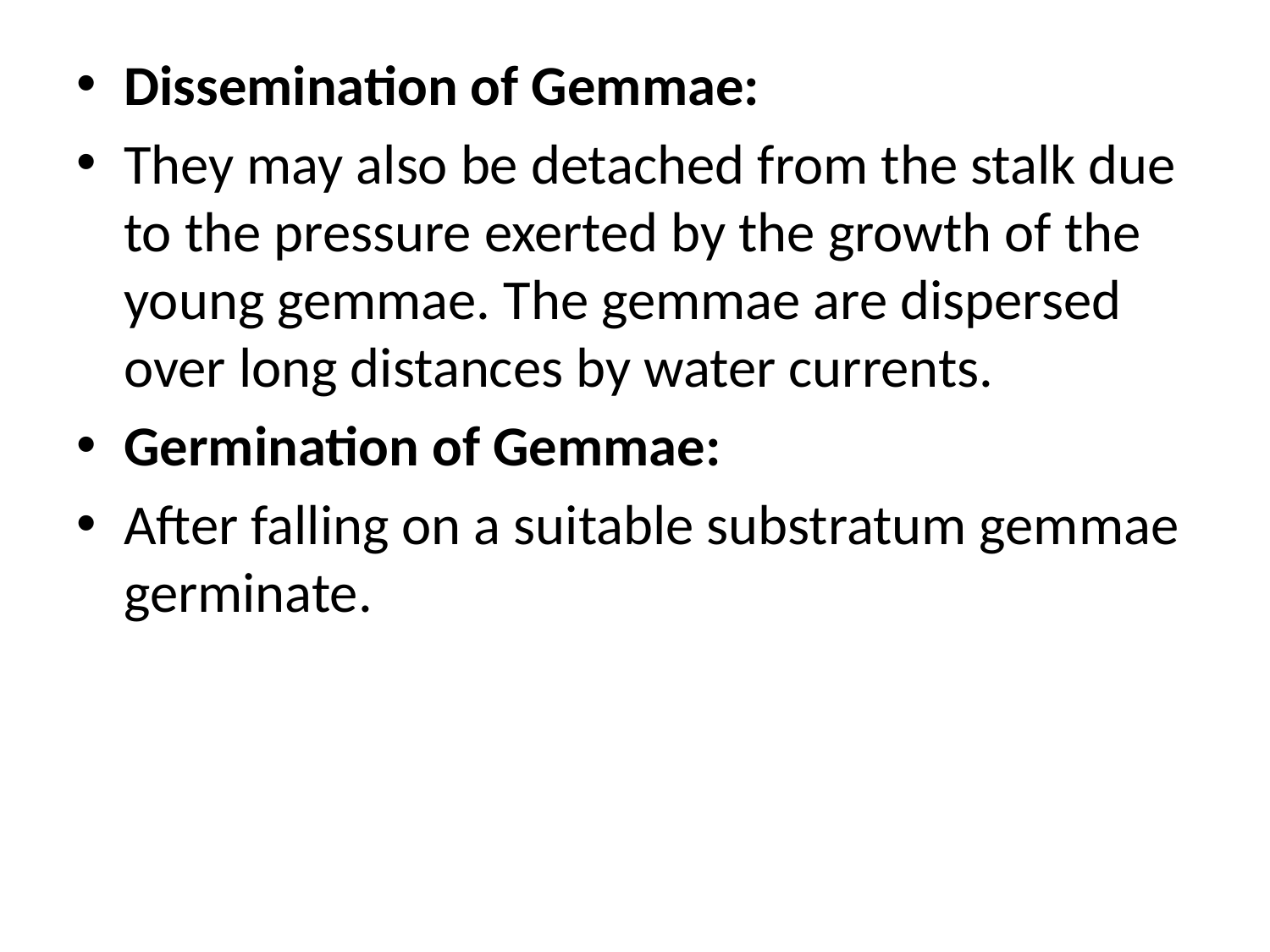

Dissemination of Gemmae:
They may also be detached from the stalk due to the pressure exerted by the growth of the young gemmae. The gemmae are dispersed over long distances by water currents.
Germination of Gemmae:
After falling on a suitable substratum gemmae germinate.